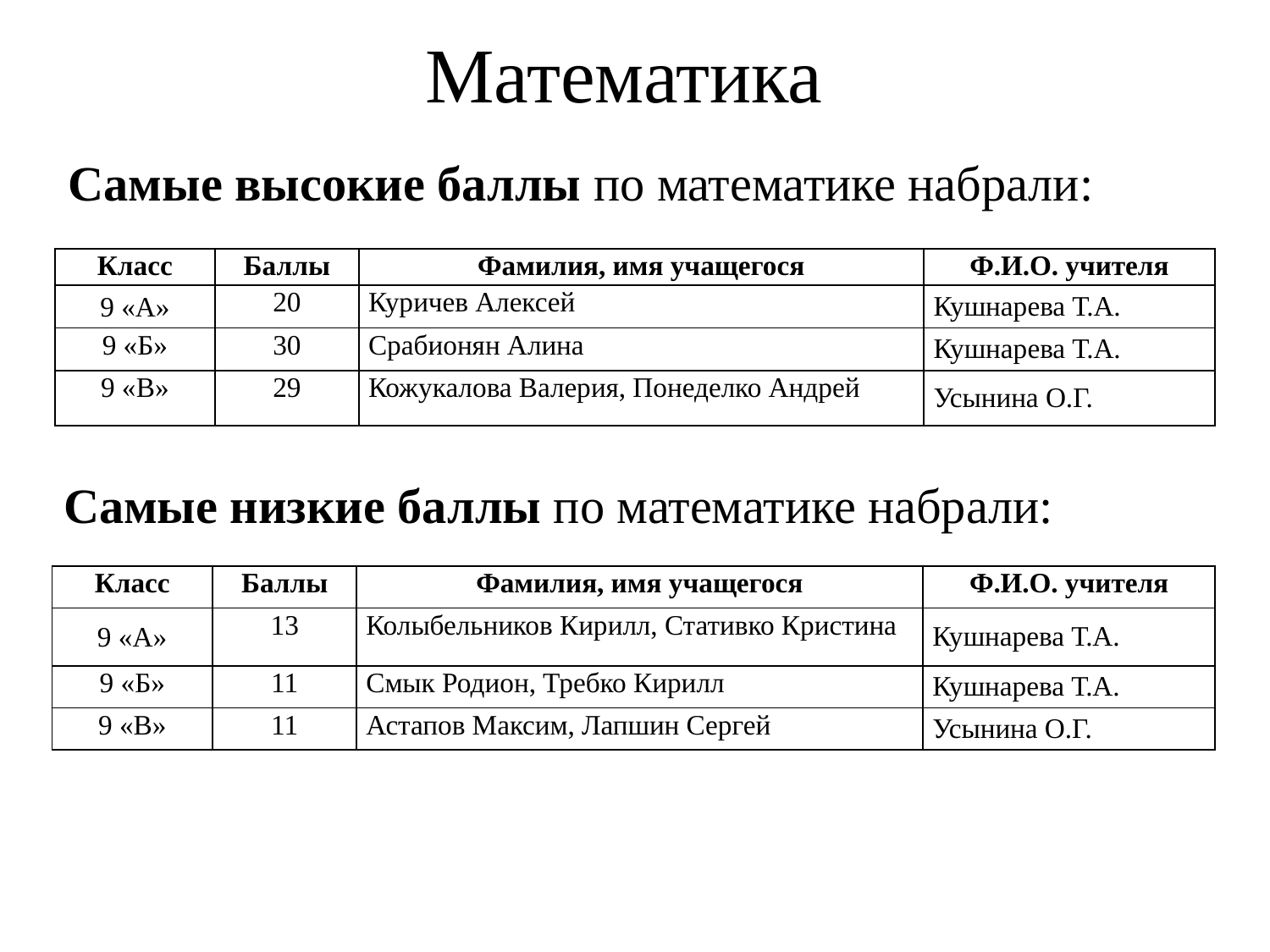

# Математика
Самые высокие баллы по математике набрали:
| Класс | Баллы | Фамилия, имя учащегося | Ф.И.О. учителя |
| --- | --- | --- | --- |
| 9 «А» | 20 | Куричев Алексей | Кушнарева Т.А. |
| 9 «Б» | 30 | Срабионян Алина | Кушнарева Т.А. |
| 9 «В» | 29 | Кожукалова Валерия, Понеделко Андрей | Усынина О.Г. |
Самые низкие баллы по математике набрали:
| Класс | Баллы | Фамилия, имя учащегося | Ф.И.О. учителя |
| --- | --- | --- | --- |
| 9 «А» | 13 | Колыбельников Кирилл, Стативко Кристина | Кушнарева Т.А. |
| 9 «Б» | 11 | Смык Родион, Требко Кирилл | Кушнарева Т.А. |
| 9 «В» | 11 | Астапов Максим, Лапшин Сергей | Усынина О.Г. |